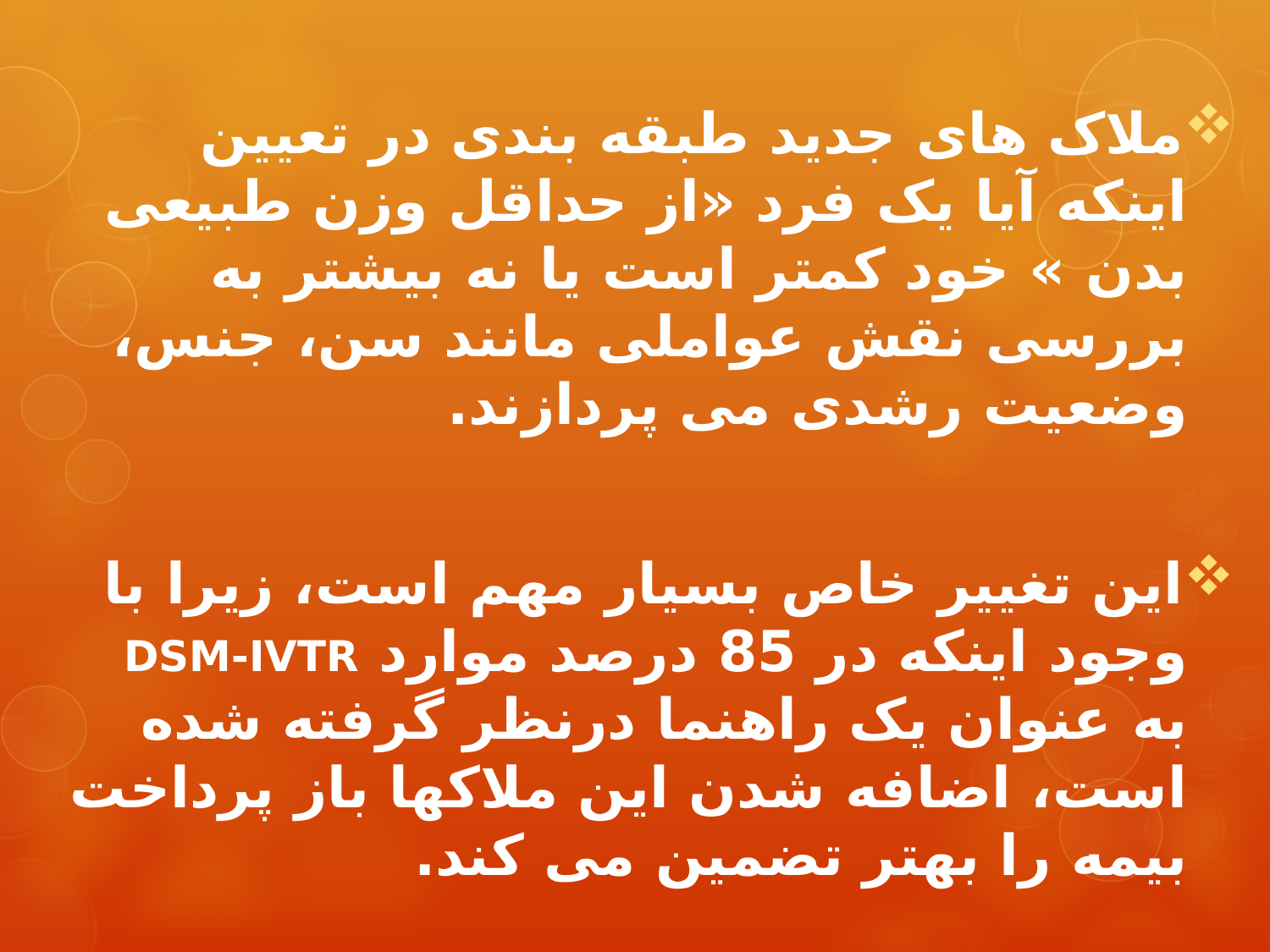

ملاک های جدید طبقه بندی در تعیین اینکه آیا یک فرد «از حداقل وزن طبیعی بدن » خود کمتر است یا نه بیشتر به بررسی نقش عواملی مانند سن، جنس، وضعیت رشدی می پردازند.

این تغییر خاص بسیار مهم است، زیرا با وجود اینکه در 85 درصد موارد DSM-IVTR  به عنوان یک راهنما درنظر گرفته شده است، اضافه شدن این ملاکها باز پرداخت بیمه را بهتر تضمین می کند.